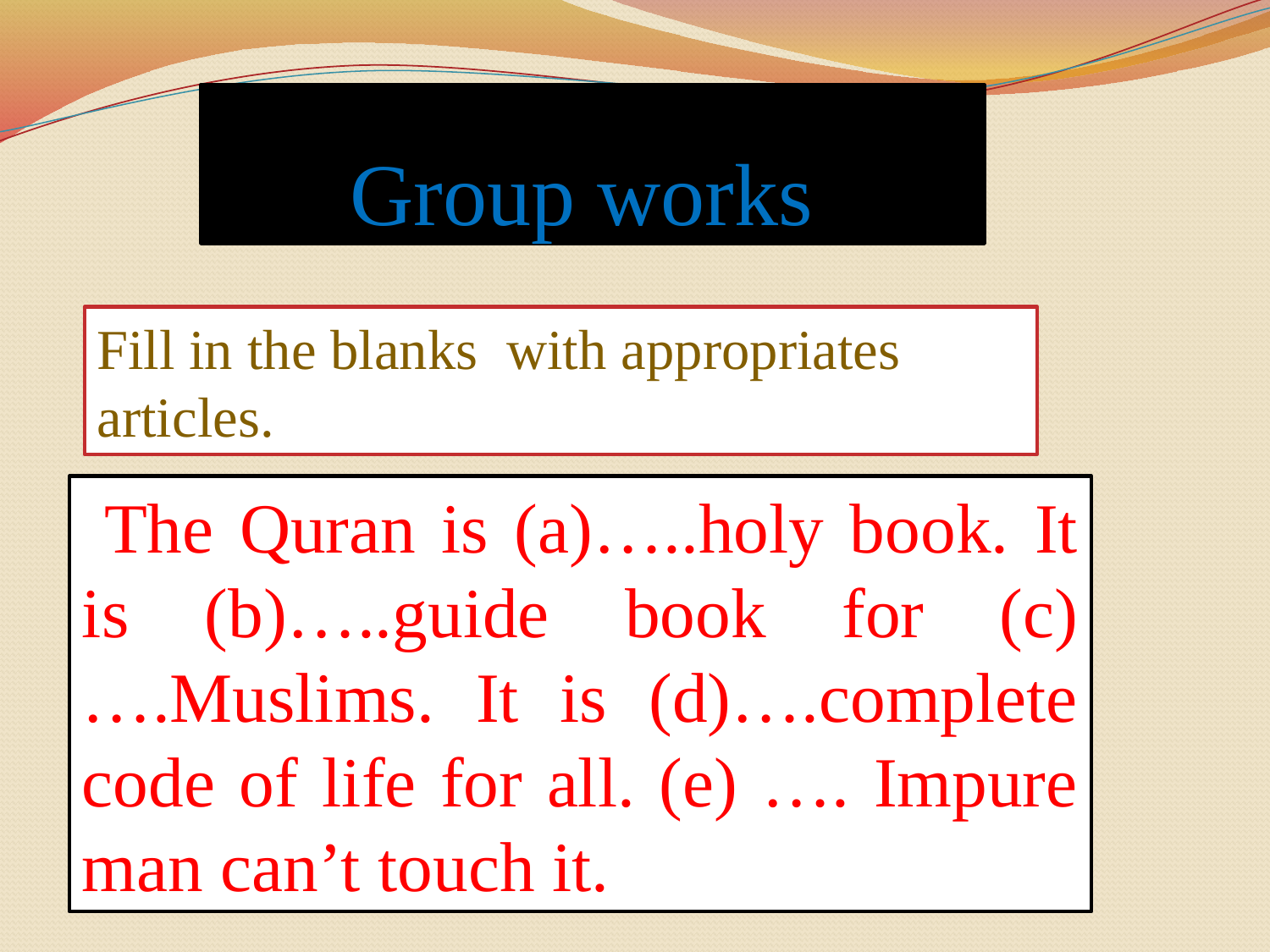

# Group works
Fill in the blanks  with appropriates articles.
 The Quran is (a)…..holy book. It is (b)…..guide book for (c) ….Muslims. It is (d)….complete code of life for all. (e) …. Impure man can’t touch it.